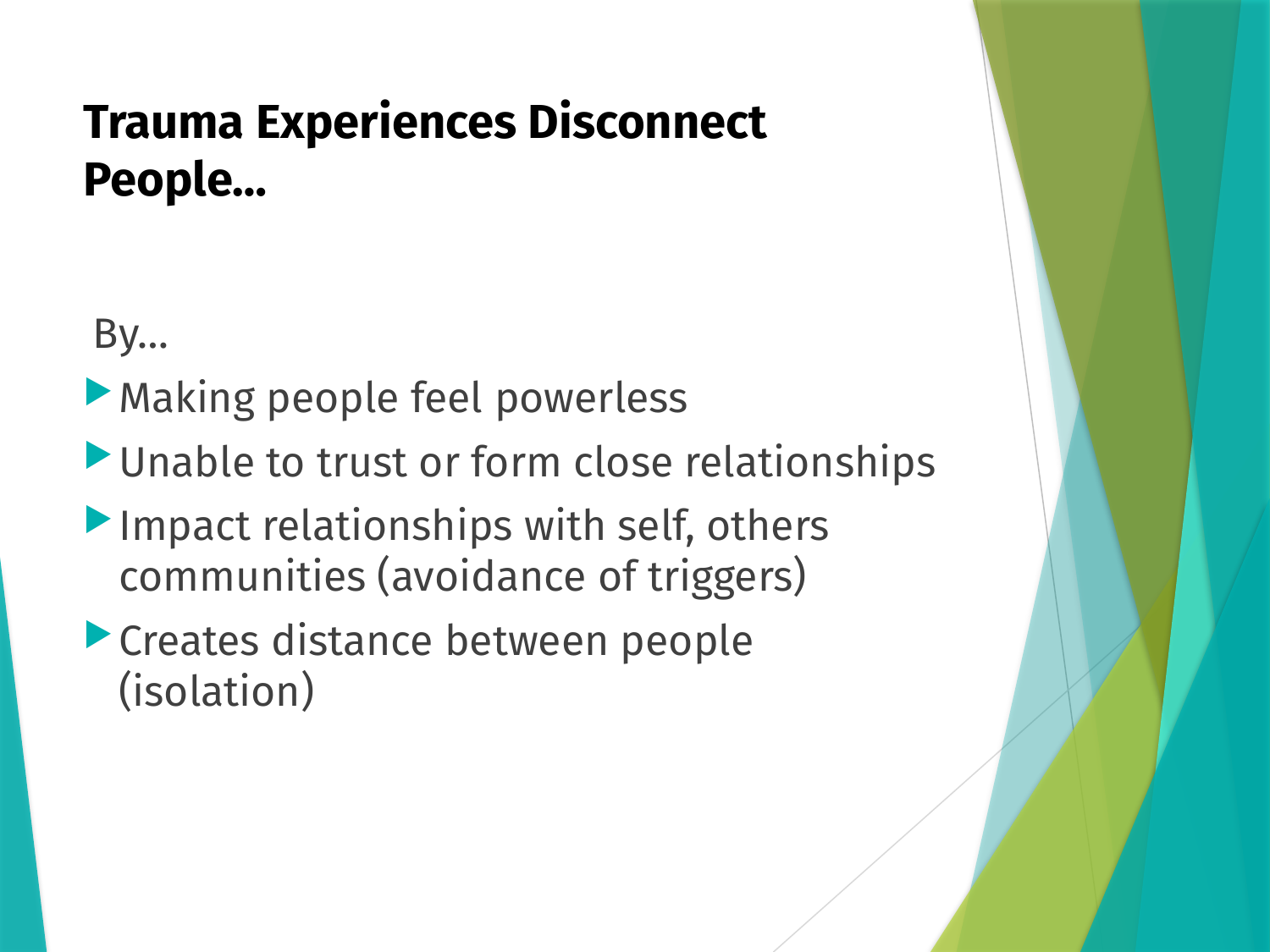

# Trauma Experiences Disconnect People…
By…
Making people feel powerless
Unable to trust or form close relationships
Impact relationships with self, others communities (avoidance of triggers)
Creates distance between people (isolation)